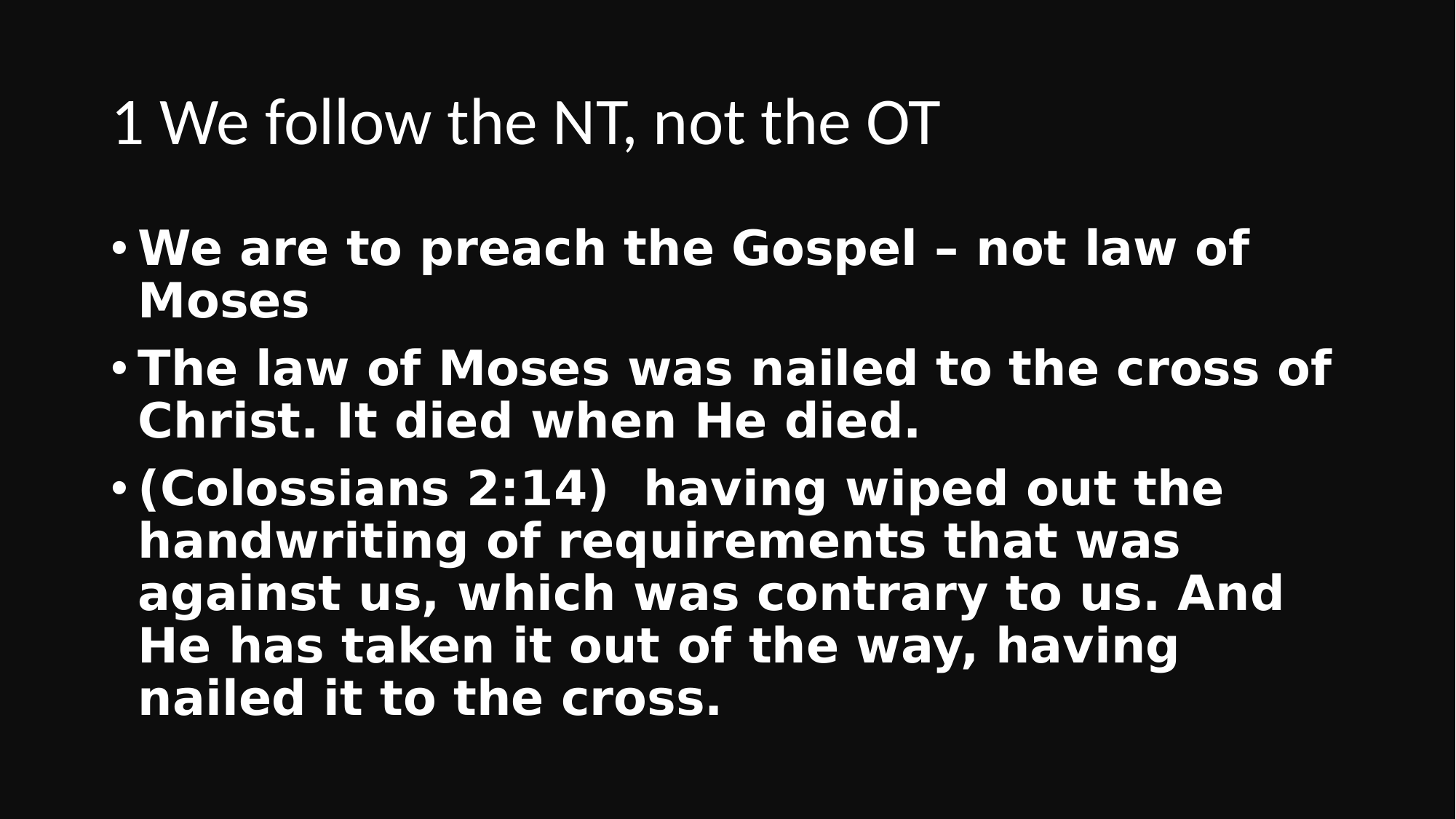

# 1 We follow the NT, not the OT
We are to preach the Gospel – not law of Moses
The law of Moses was nailed to the cross of Christ. It died when He died.
(Colossians 2:14)  having wiped out the handwriting of requirements that was against us, which was contrary to us. And He has taken it out of the way, having nailed it to the cross.